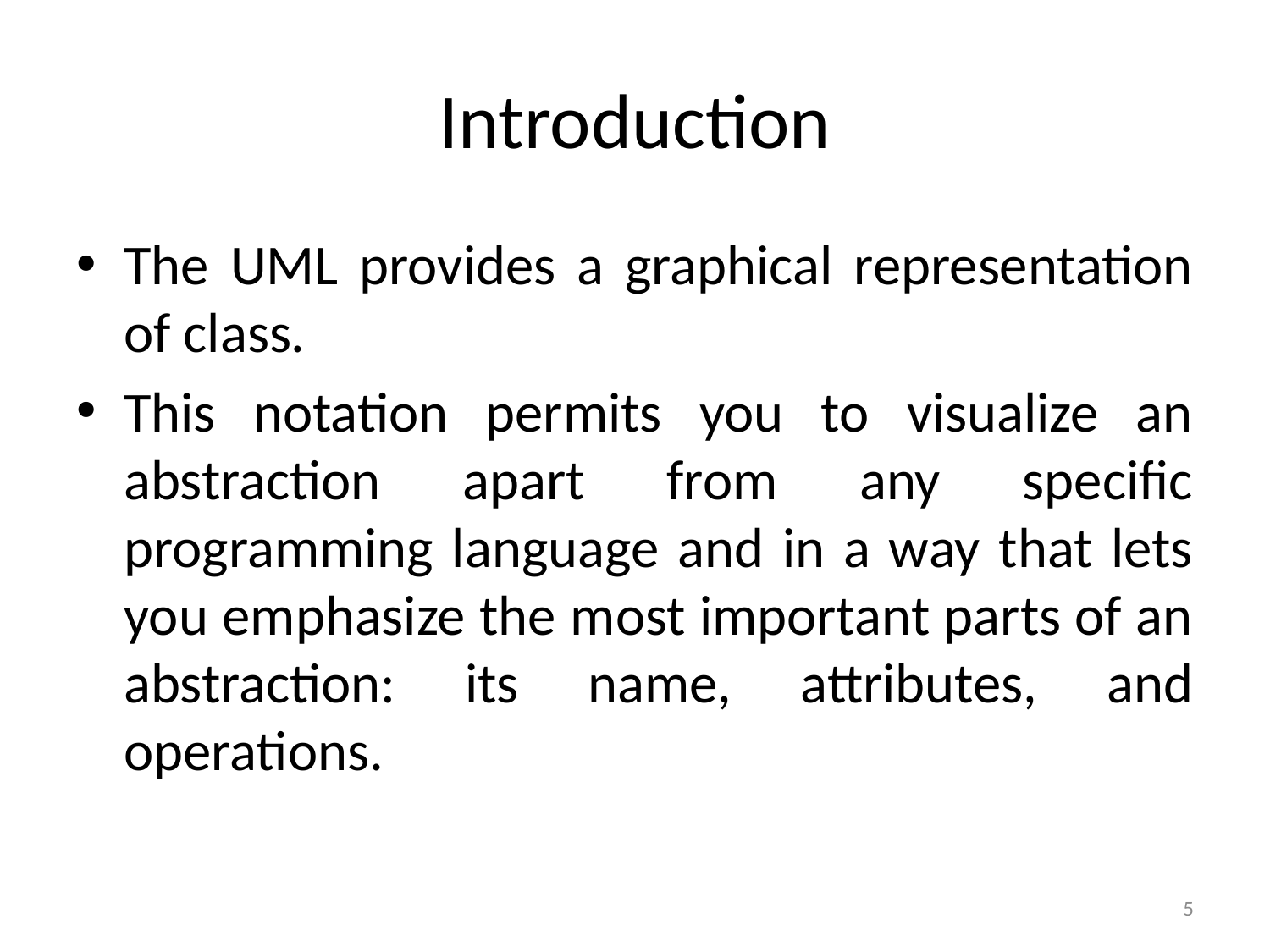

# Introduction
The UML provides a graphical representation of class.
This notation permits you to visualize an abstraction apart from any specific programming language and in a way that lets you emphasize the most important parts of an abstraction: its name, attributes, and operations.
5